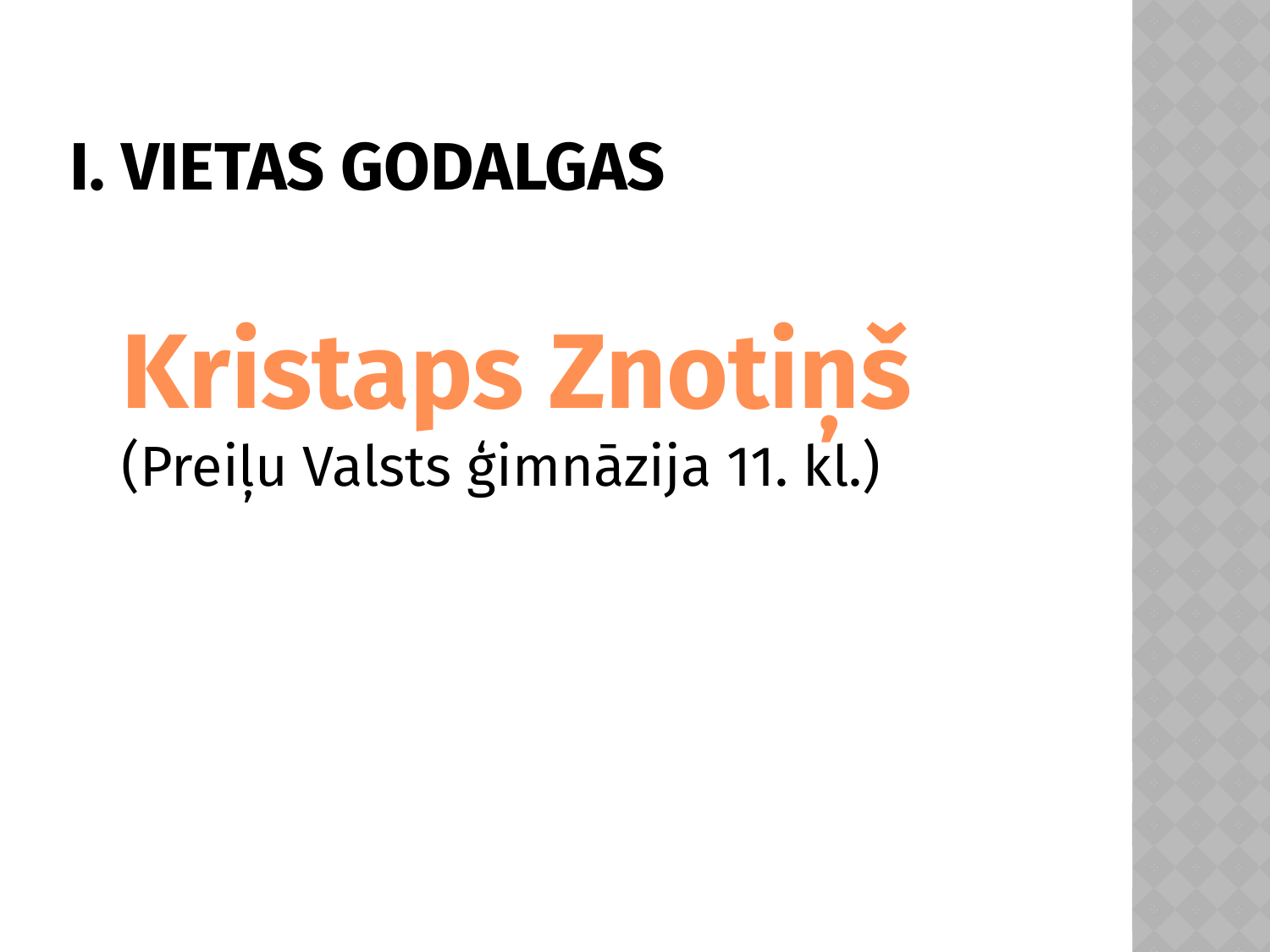

# I. VietAs GODALGAS

Kristaps Znotiņš (Preiļu Valsts ģimnāzija 11. kl.)